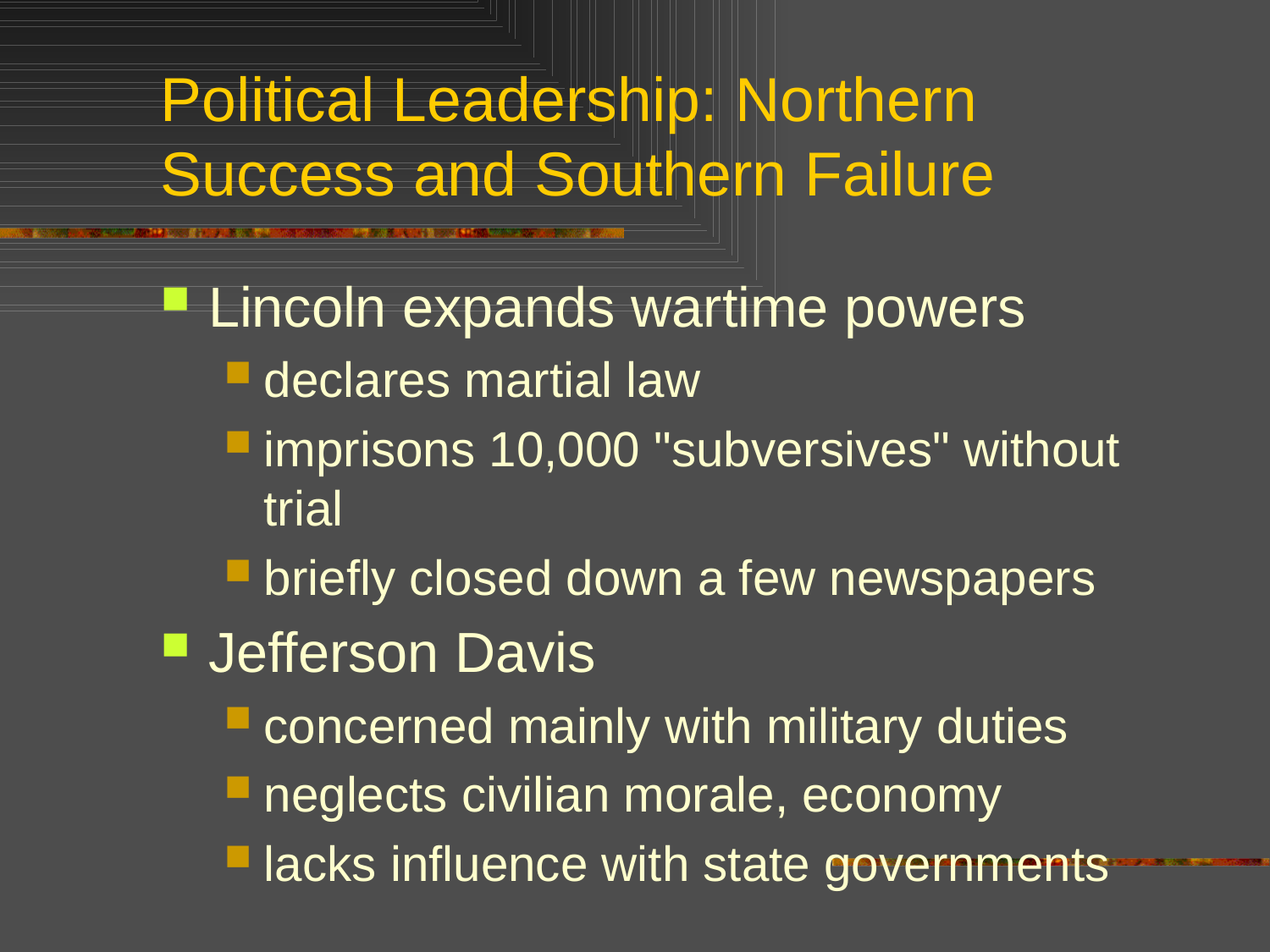

# Political Leadership: Northern Success and Southern Failure
Lincoln expands wartime powers
declares martial law
imprisons 10,000 "subversives" without trial
briefly closed down a few newspapers
Jefferson Davis
concerned mainly with military duties
neglects civilian morale, economy
lacks influence with state governments